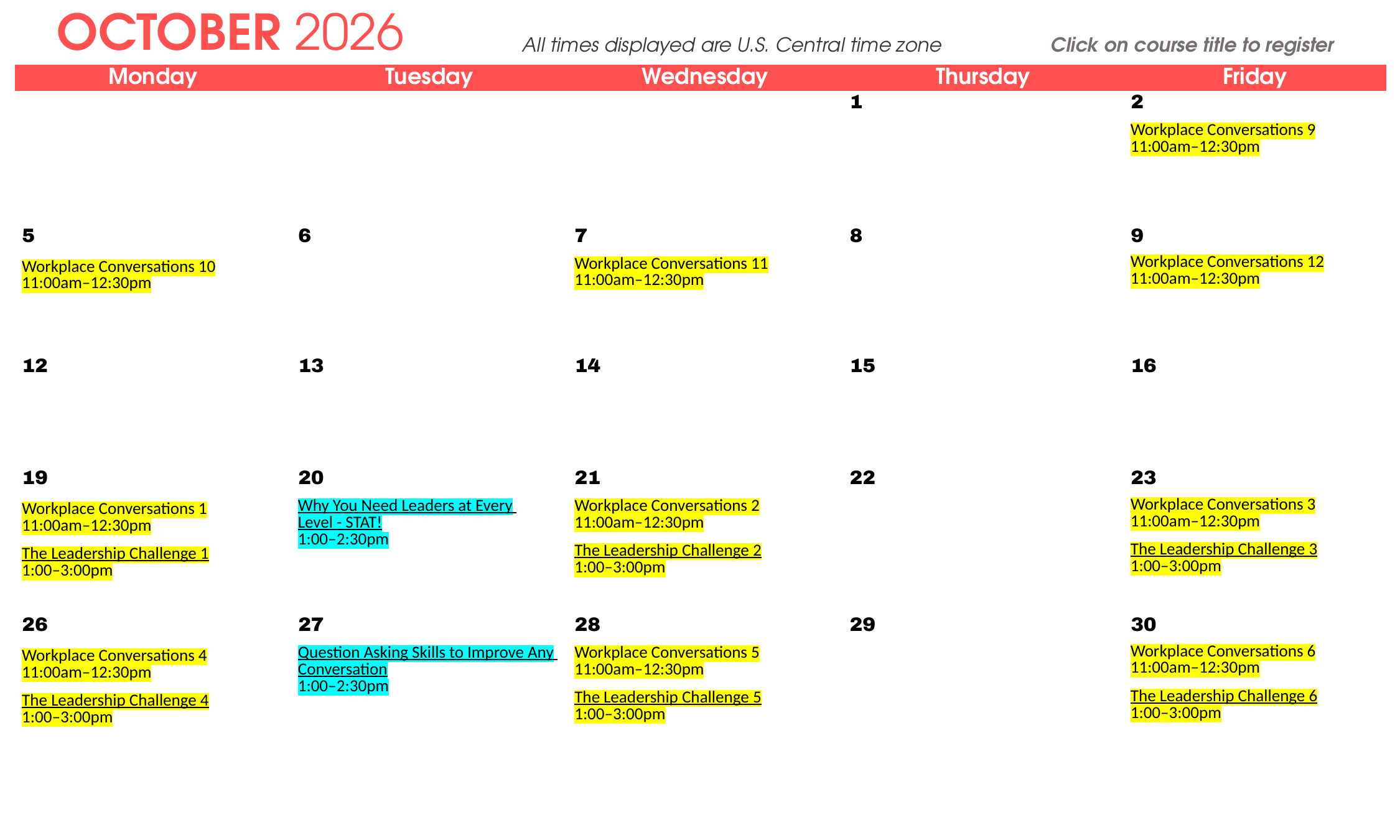

| OCTOBER 2026 |  |  |  |  |
| --- | --- | --- | --- | --- |
| Monday | Tuesday | Wednesday | Thursday | Friday |
|  |  |  | 1 | 2 Workplace Conversations 9 11:00am–12:30pm |
| 5 Workplace Conversations 10 11:00am–12:30pm | 6 | 7 Workplace Conversations 11 11:00am–12:30pm | 8 | 9 Workplace Conversations 12 11:00am–12:30pm |
| 12 | 13 | 14 | 15 | 16 |
| 19 Workplace Conversations 1 11:00am–12:30pm The Leadership Challenge 1 1:00–3:00pm | 20 Why You Need Leaders at Every Level - STAT! 1:00–2:30pm | 21 Workplace Conversations 2 11:00am–12:30pm The Leadership Challenge 2 1:00–3:00pm | 22 | 23 Workplace Conversations 3 11:00am–12:30pm The Leadership Challenge 3 1:00–3:00pm |
| 26 Workplace Conversations 4 11:00am–12:30pm The Leadership Challenge 4 1:00–3:00pm | 27 Question Asking Skills to Improve Any Conversation 1:00–2:30pm | 28 Workplace Conversations 5 11:00am–12:30pm The Leadership Challenge 5 1:00–3:00pm | 29 | 30 Workplace Conversations 6 11:00am–12:30pm The Leadership Challenge 6 1:00–3:00pm |
All times displayed are U.S. Central time zone
Click on course title to register